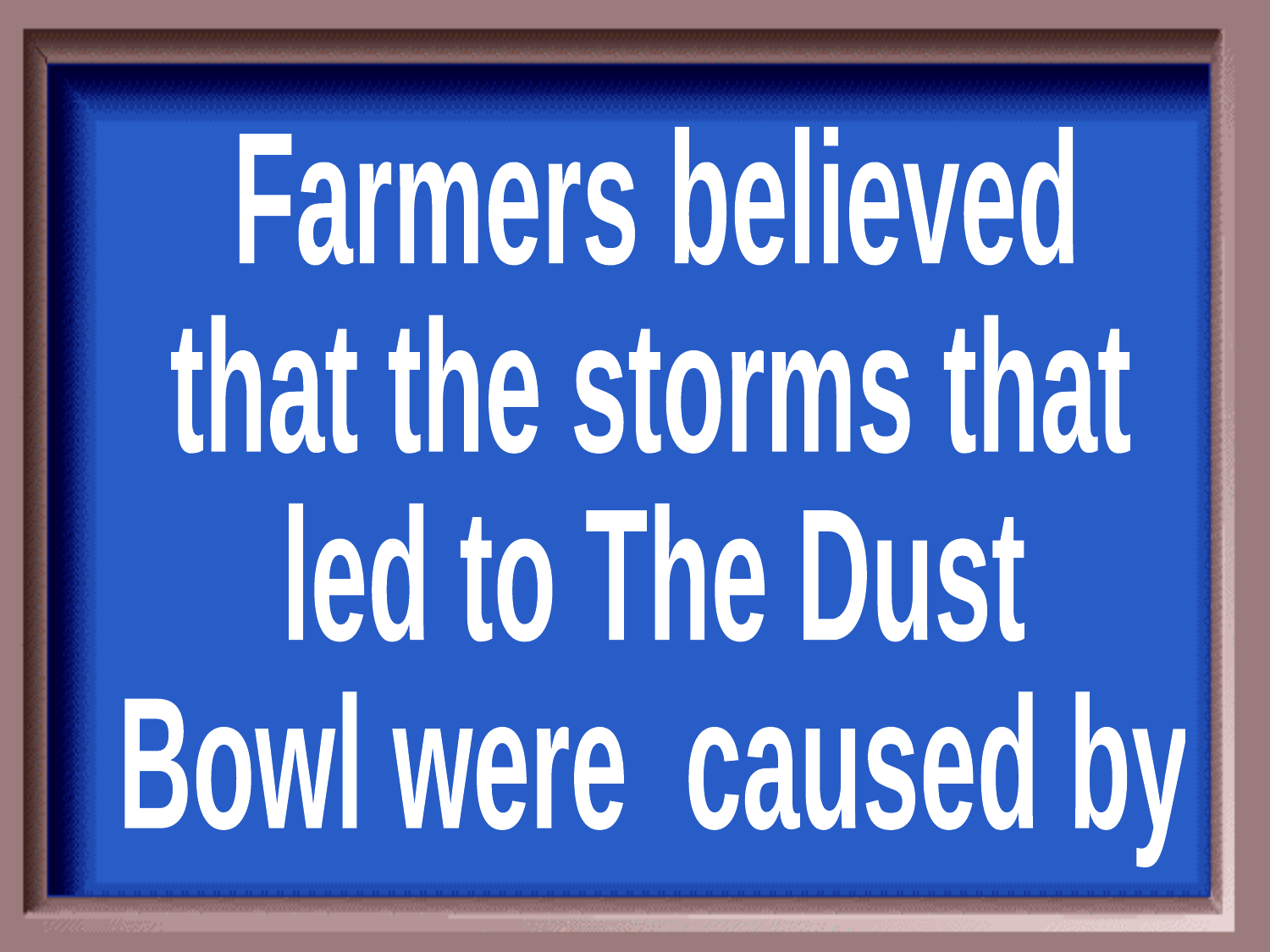

Farmers believed
that the storms that
led to The Dust
Bowl were  caused by